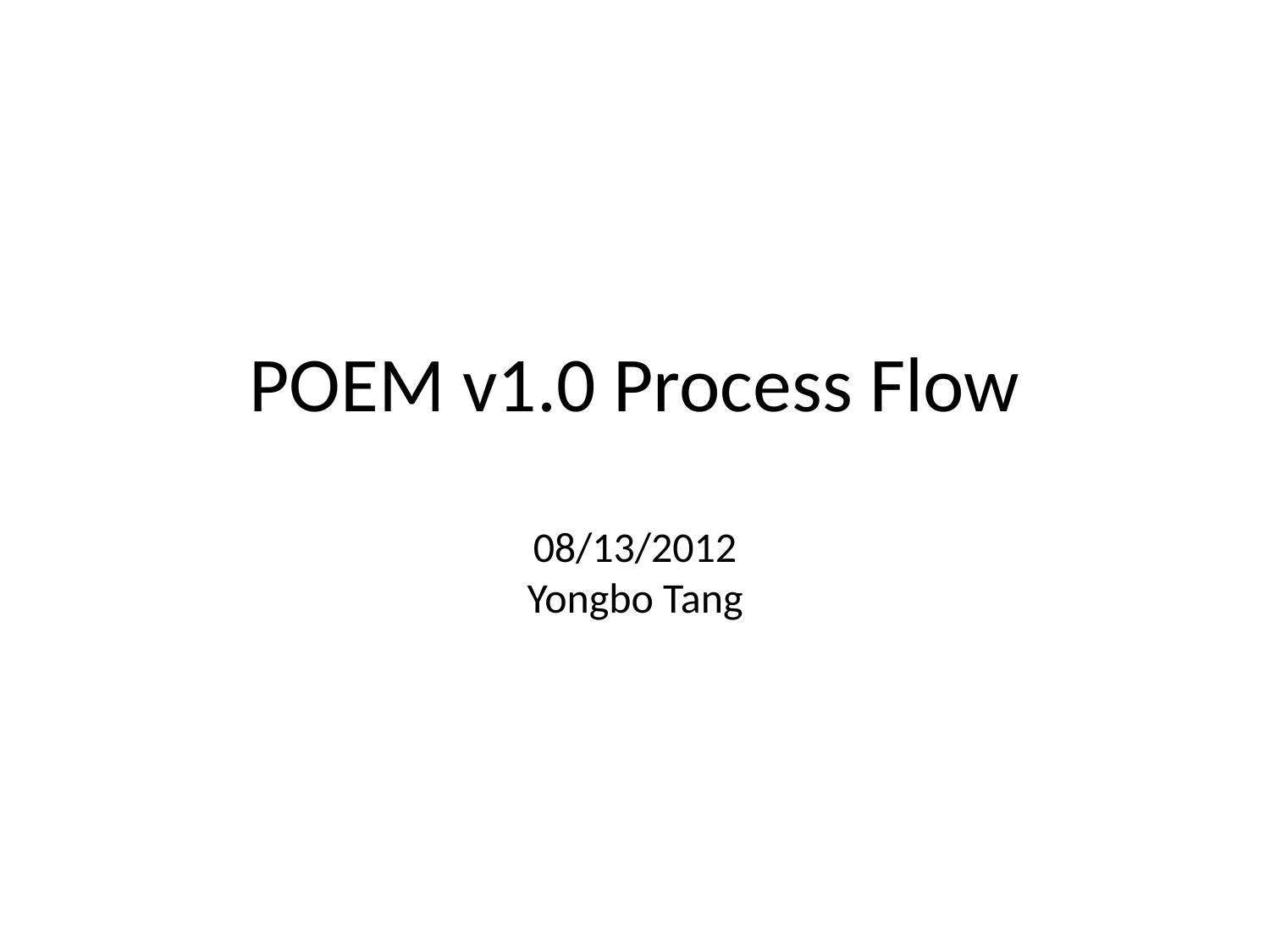

POEM v1.0 Process Flow

08/13/2012
Yongbo Tang